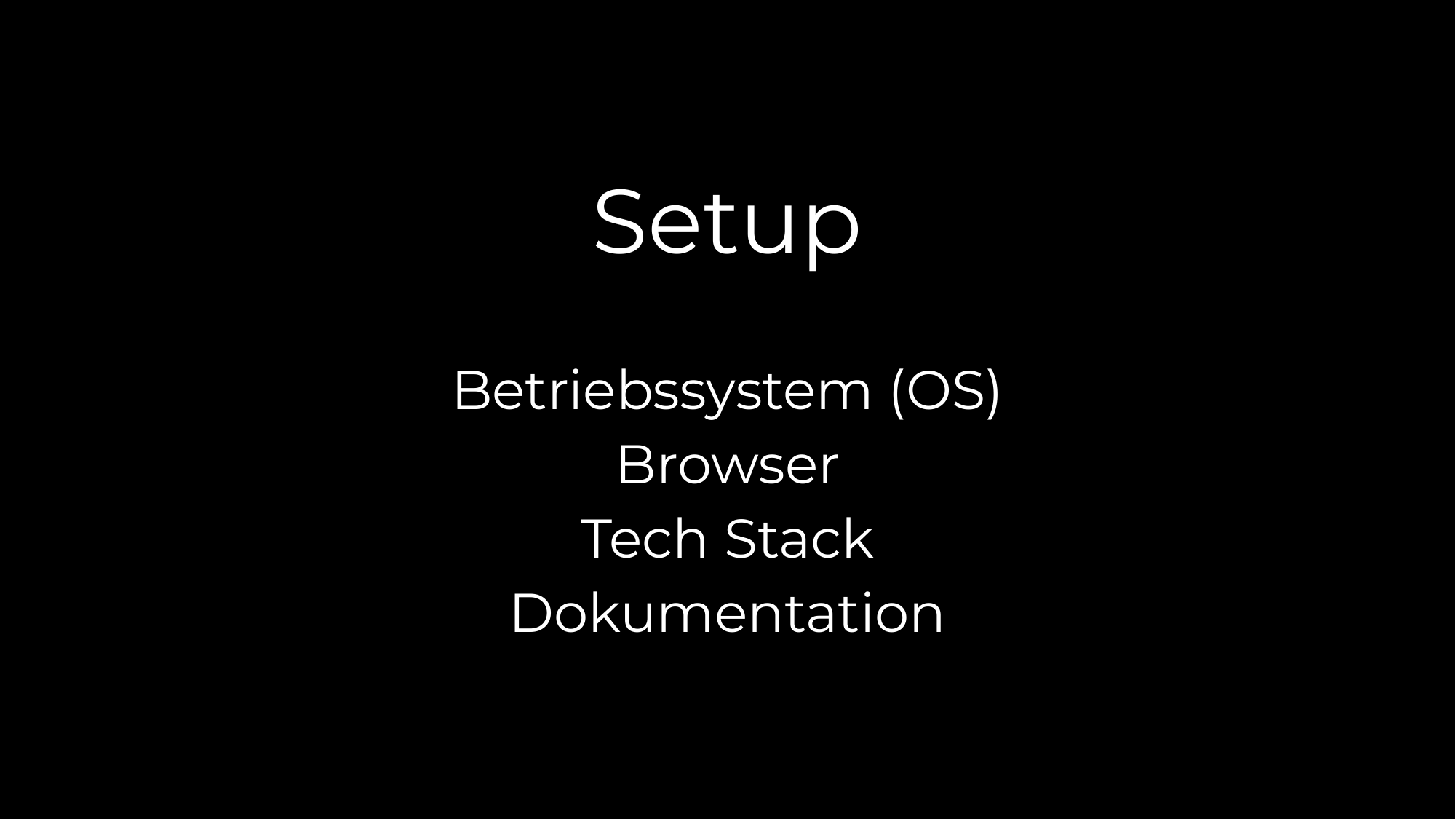

Setup

Betriebssystem (OS)
Browser
Tech Stack
Dokumentation